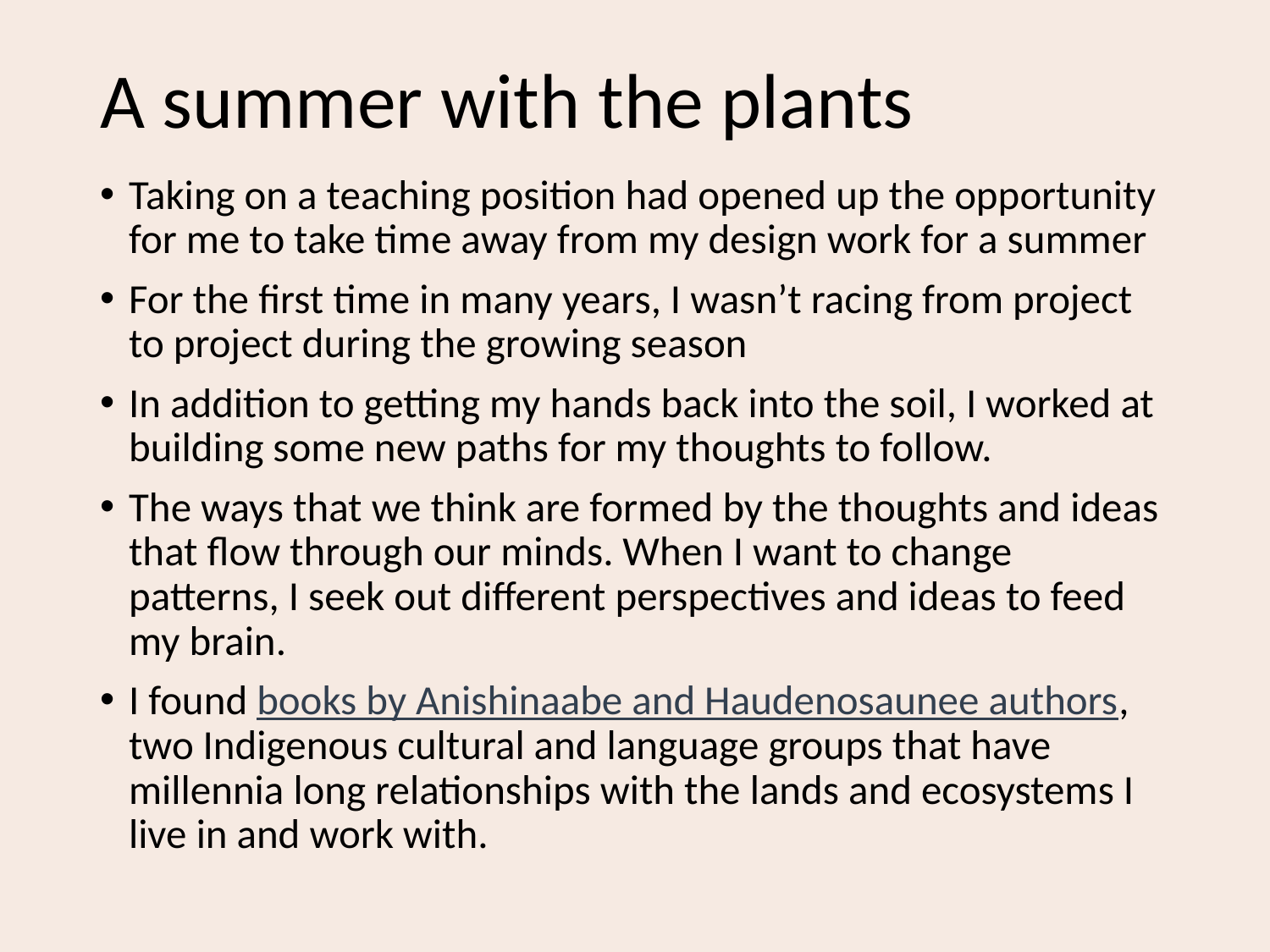

# A summer with the plants
Taking on a teaching position had opened up the opportunity for me to take time away from my design work for a summer
For the first time in many years, I wasn’t racing from project to project during the growing season
In addition to getting my hands back into the soil, I worked at building some new paths for my thoughts to follow.
The ways that we think are formed by the thoughts and ideas that flow through our minds. When I want to change patterns, I seek out different perspectives and ideas to feed my brain.
I found books by Anishinaabe and Haudenosaunee authors, two Indigenous cultural and language groups that have millennia long relationships with the lands and ecosystems I live in and work with.